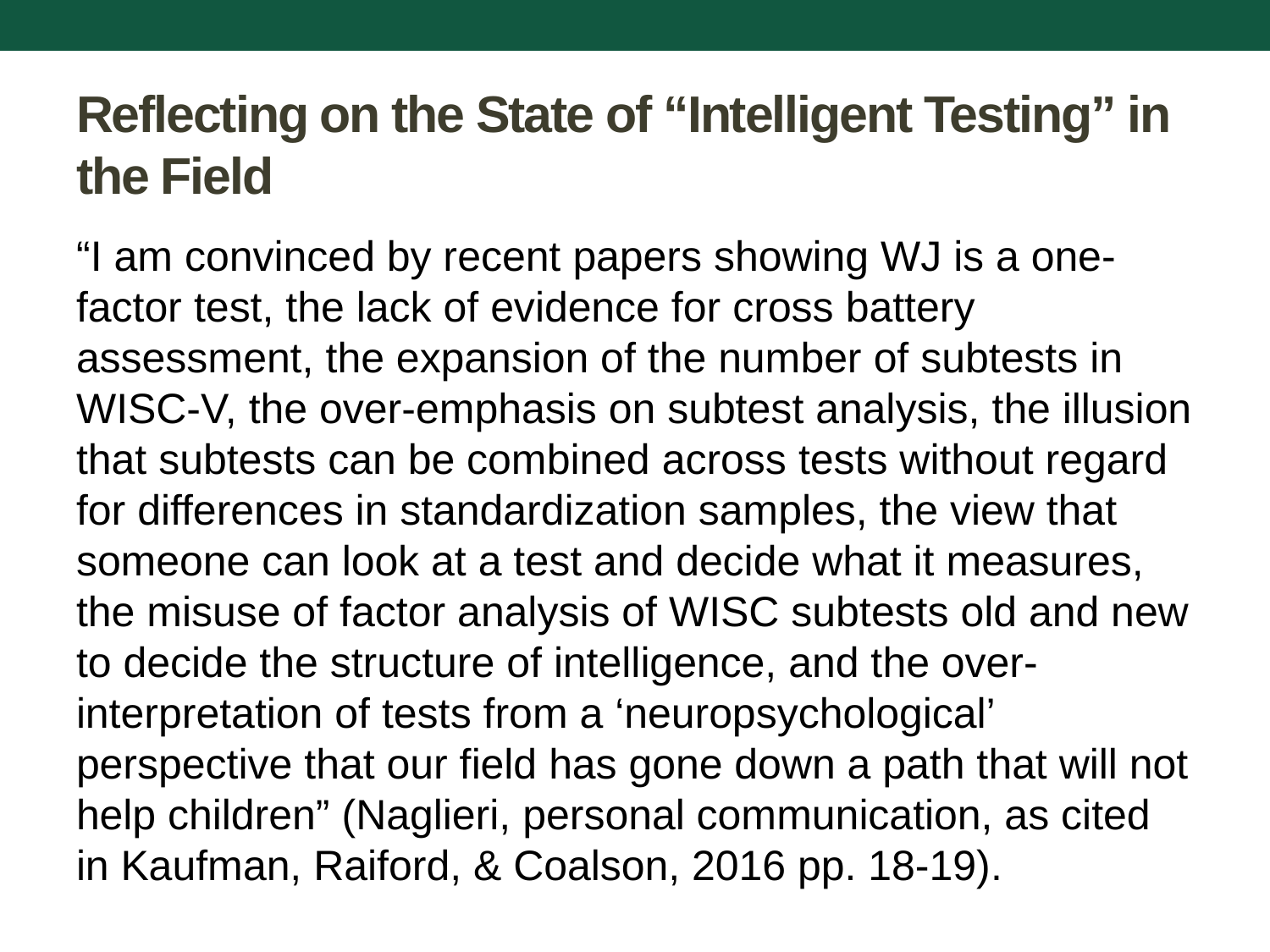

# Reflecting on the State of “Intelligent Testing” in the Field
“I am convinced by recent papers showing WJ is a one-factor test, the lack of evidence for cross battery assessment, the expansion of the number of subtests in WISC-V, the over-emphasis on subtest analysis, the illusion that subtests can be combined across tests without regard for differences in standardization samples, the view that someone can look at a test and decide what it measures, the misuse of factor analysis of WISC subtests old and new to decide the structure of intelligence, and the over-interpretation of tests from a ‘neuropsychological’ perspective that our field has gone down a path that will not help children” (Naglieri, personal communication, as cited in Kaufman, Raiford, & Coalson, 2016 pp. 18-19).